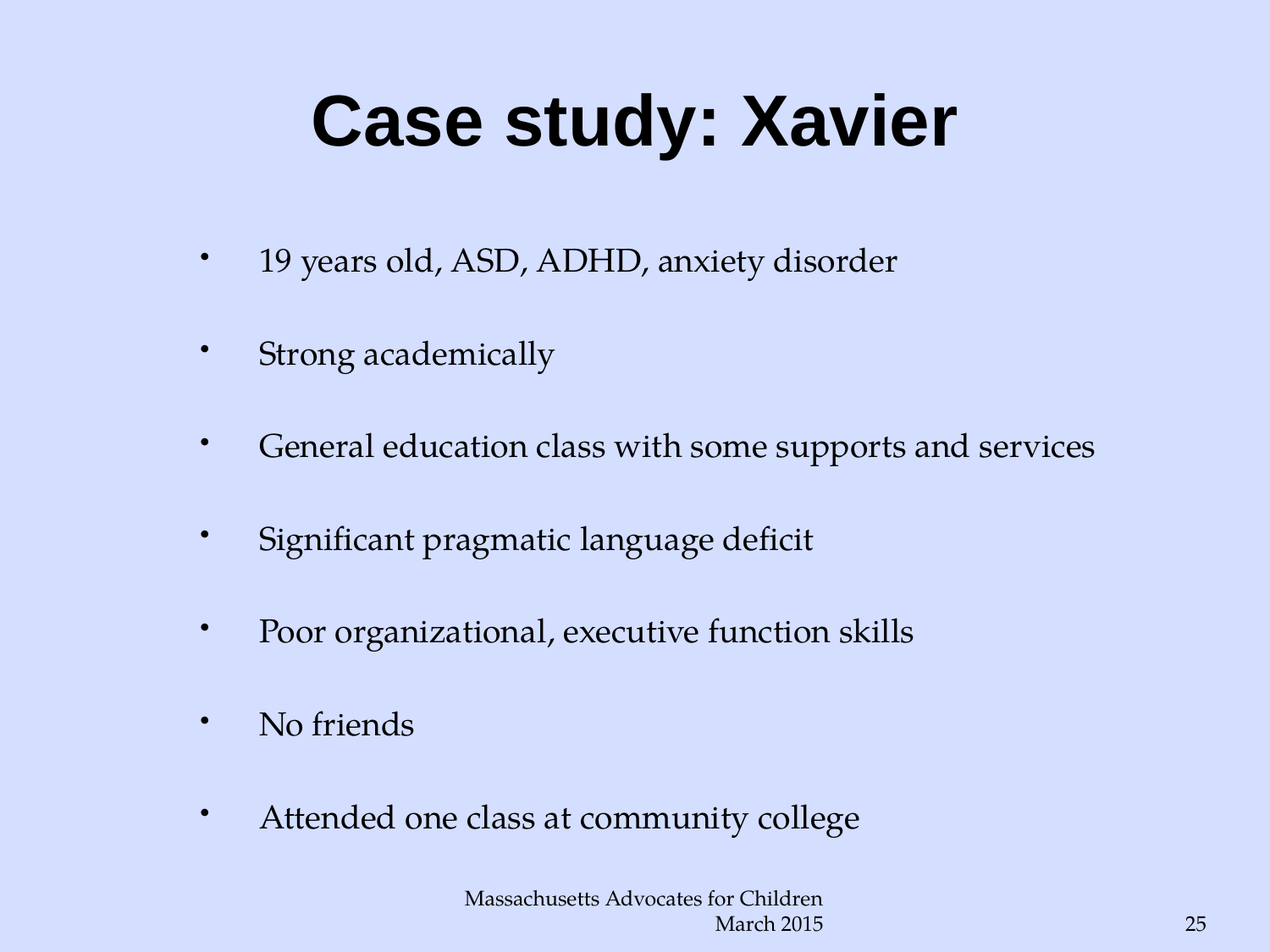

# Case study: Xavier
19 years old, ASD, ADHD, anxiety disorder

Strong academically

General education class with some supports and services

Significant pragmatic language deficit

Poor organizational, executive function skills

No friends

Attended one class at community college

Massachusetts Advocates for Children March 2015
25